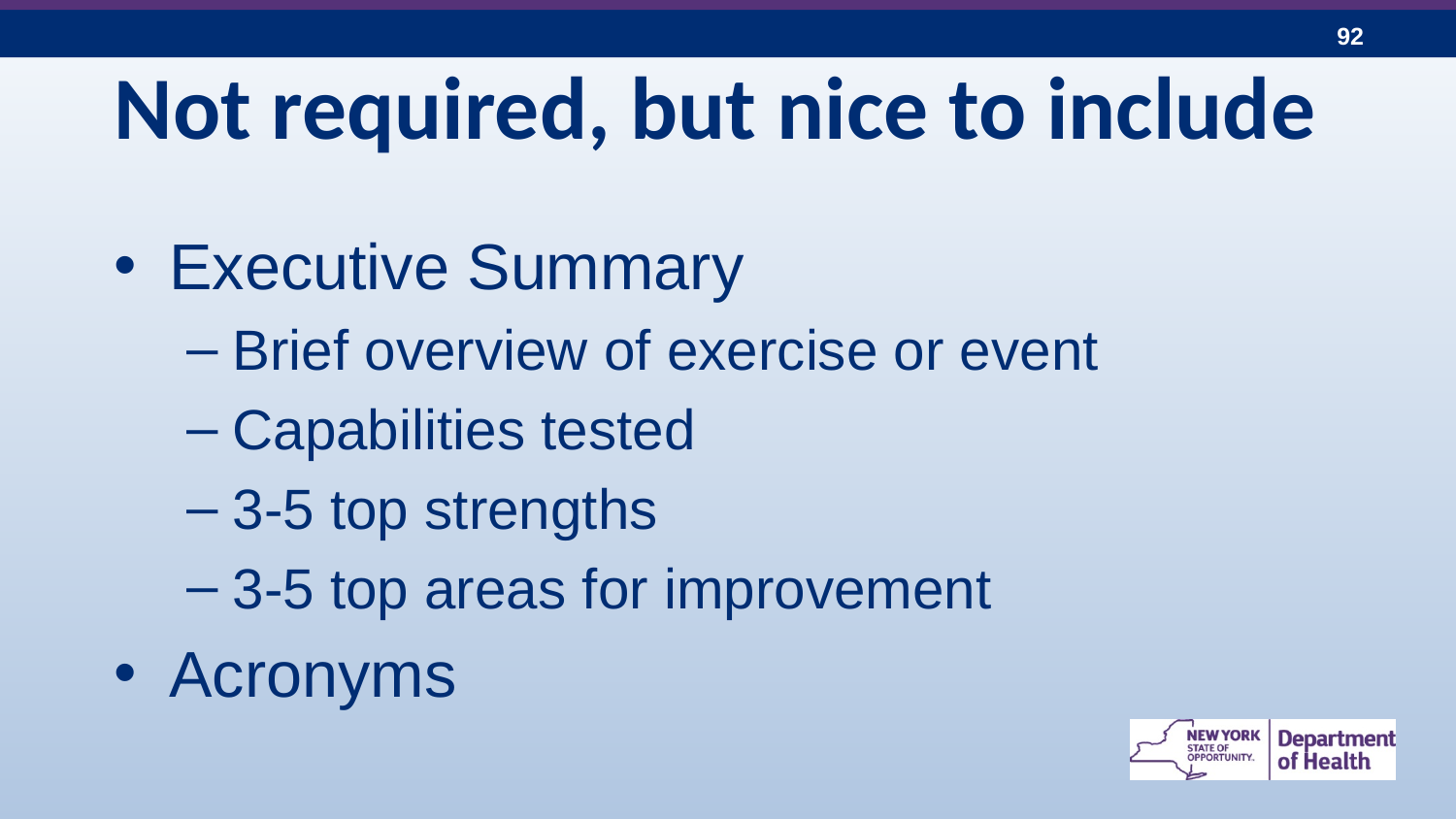

# Not required, but nice to include
Executive Summary
Brief overview of exercise or event
Capabilities tested
3-5 top strengths
3-5 top areas for improvement
Acronyms